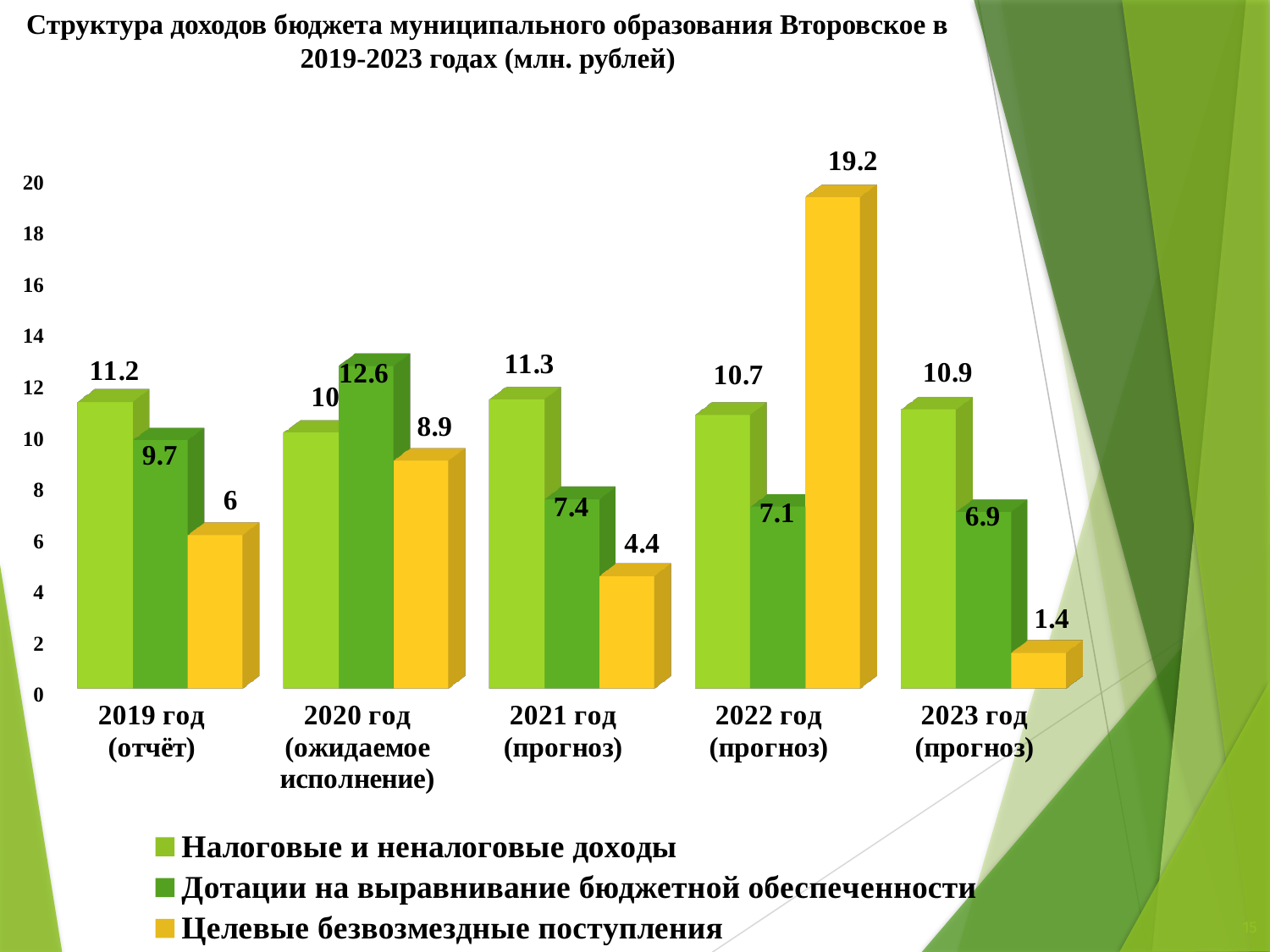

# Структура доходов бюджета муниципального образования Второвское в 2019-2023 годах (млн. рублей)

[unsupported chart]

15